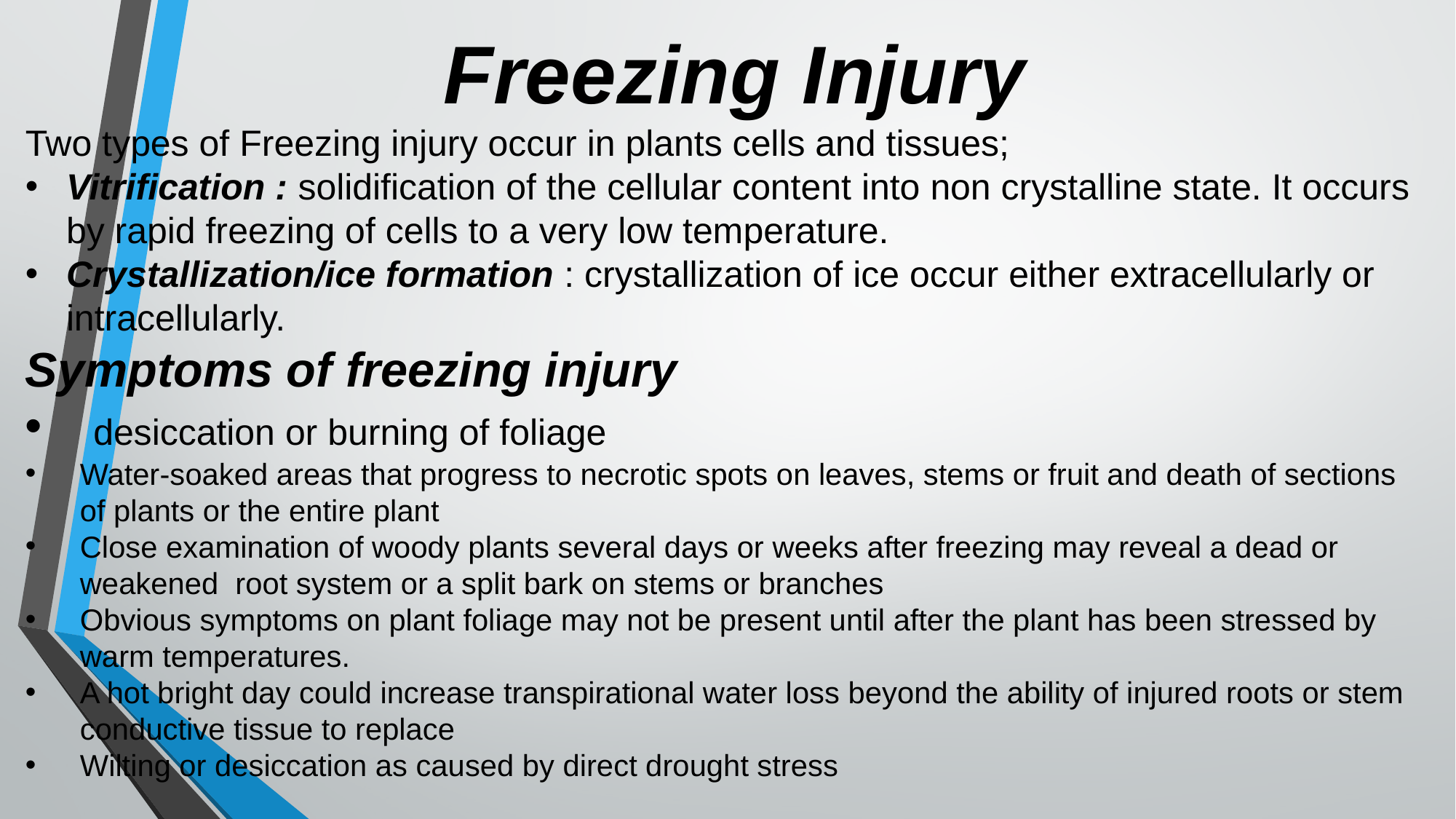

Freezing Injury
Two types of Freezing injury occur in plants cells and tissues;
Vitrification : solidification of the cellular content into non crystalline state. It occurs by rapid freezing of cells to a very low temperature.
Crystallization/ice formation : crystallization of ice occur either extracellularly or intracellularly.
Symptoms of freezing injury
 desiccation or burning of foliage
Water-soaked areas that progress to necrotic spots on leaves, stems or fruit and death of sections of plants or the entire plant
Close examination of woody plants several days or weeks after freezing may reveal a dead or weakened  root system or a split bark on stems or branches
Obvious symptoms on plant foliage may not be present until after the plant has been stressed by warm temperatures.
A hot bright day could increase transpirational water loss beyond the ability of injured roots or stem conductive tissue to replace
Wilting or desiccation as caused by direct drought stress